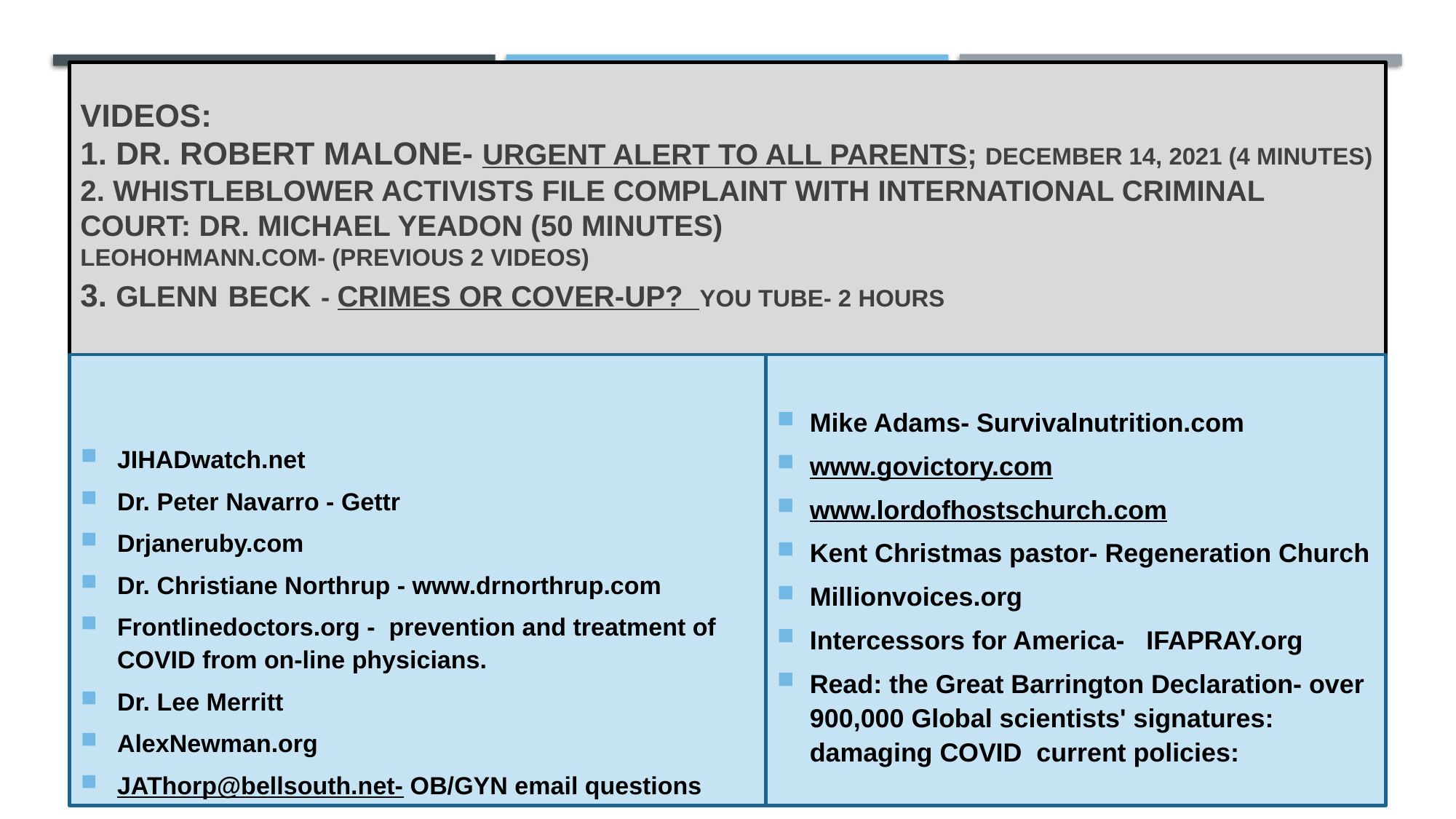

# Videos: 1. Dr. Robert Malone- urgent alert to all parents; December 14, 2021 (4 minutes) 2. Whistleblower activists file complaint with international criminal court: Dr. Michael Yeadon (50 minutes) leohohmann.com- (previous 2 videos) 3. Glenn Beck - Crimes or Cover-Up?  You tube- 2 hours

JIHADwatch.net
Dr. Peter Navarro - Gettr
Drjaneruby.com
Dr. Christiane Northrup - www.drnorthrup.com
Frontlinedoctors.org -  prevention and treatment of COVID from on-line physicians.
Dr. Lee Merritt
AlexNewman.org
JAThorp@bellsouth.net- OB/GYN email questions

Mike Adams- Survivalnutrition.com
www.govictory.com
www.lordofhostschurch.com
Kent Christmas pastor- Regeneration Church
Millionvoices.org
Intercessors for America-   IFAPRAY.org
Read: the Great Barrington Declaration- over 900,000 Global scientists' signatures: damaging COVID  current policies: